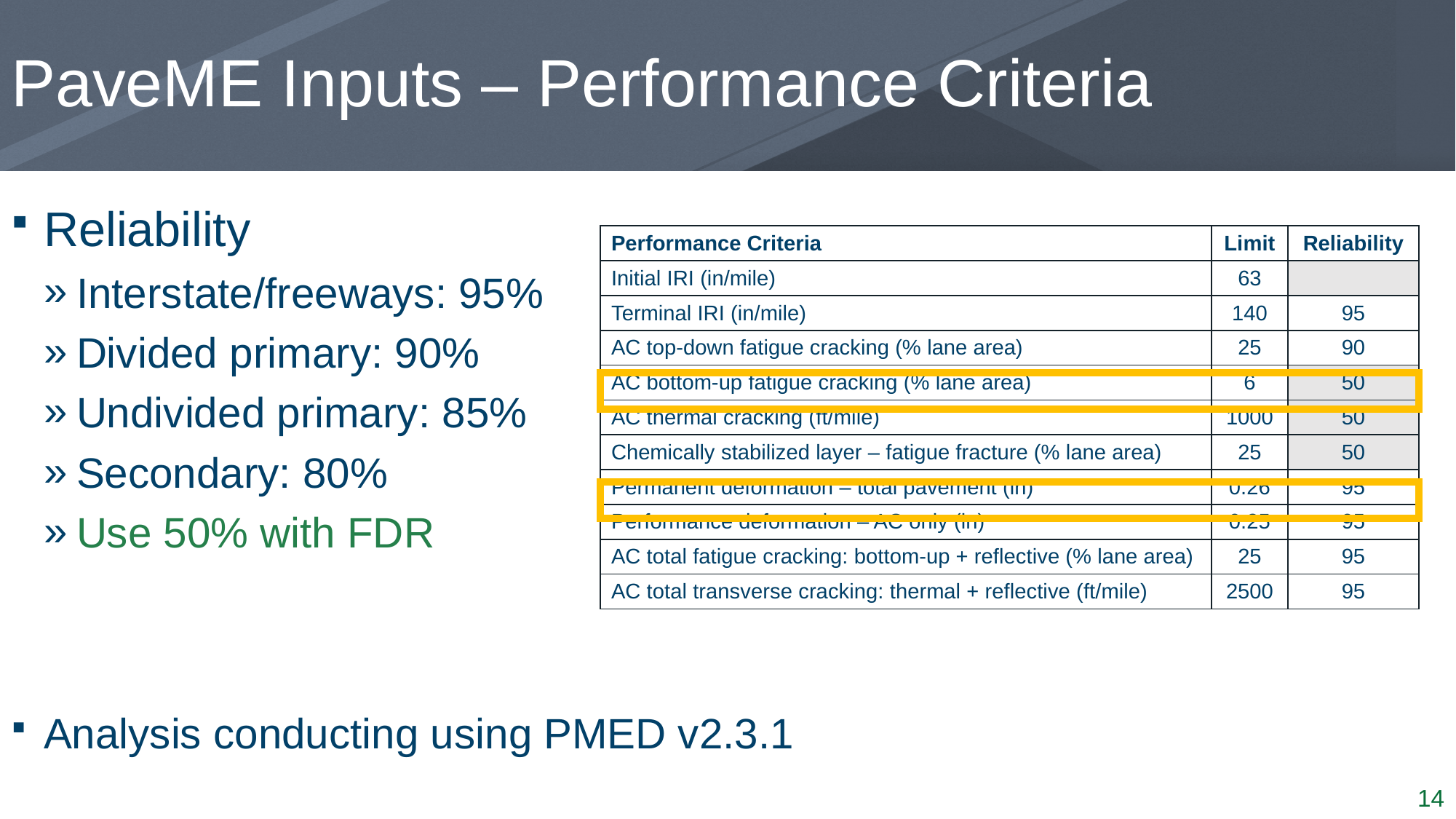

# PaveME Inputs – Performance Criteria
Reliability
Interstate/freeways: 95%
Divided primary: 90%
Undivided primary: 85%
Secondary: 80%
Use 50% with FDR

Analysis conducting using PMED v2.3.1
| Performance Criteria | Limit | Reliability |
| --- | --- | --- |
| Initial IRI (in/mile) | 63 |  |
| Terminal IRI (in/mile) | 140 | 95 |
| AC top-down fatigue cracking (% lane area) | 25 | 90 |
| AC bottom-up fatigue cracking (% lane area) | 6 | 50 |
| AC thermal cracking (ft/mile) | 1000 | 50 |
| Chemically stabilized layer – fatigue fracture (% lane area) | 25 | 50 |
| Permanent deformation – total pavement (in) | 0.26 | 95 |
| Performance deformation – AC only (in) | 0.25 | 95 |
| AC total fatigue cracking: bottom-up + reflective (% lane area) | 25 | 95 |
| AC total transverse cracking: thermal + reflective (ft/mile) | 2500 | 95 |